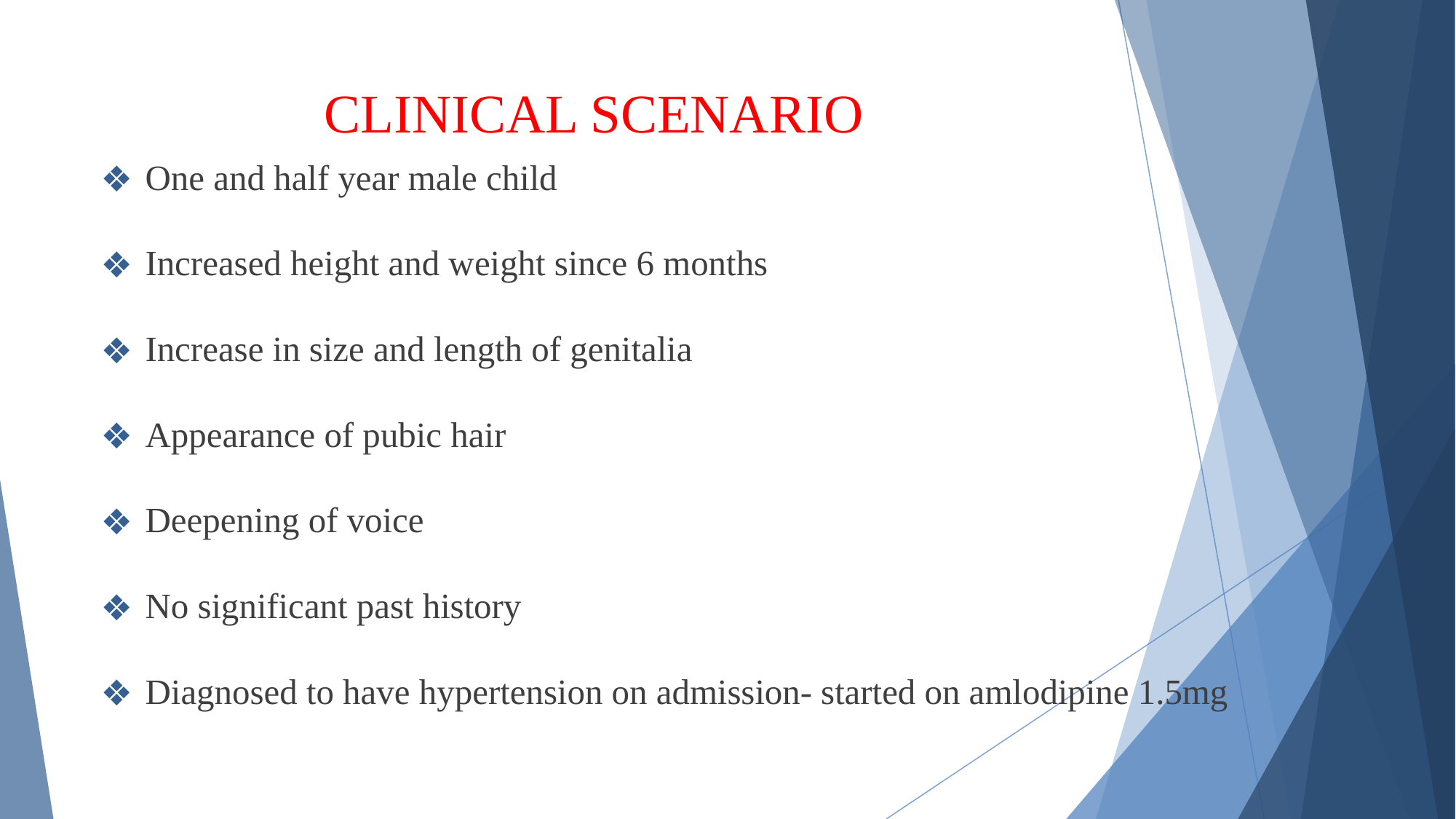

# CLINICAL SCENARIO
One and half year male child

Increased height and weight since 6 months

Increase in size and length of genitalia

Appearance of pubic hair

Deepening of voice

No significant past history

Diagnosed to have hypertension on admission- started on amlodipine 1.5mg